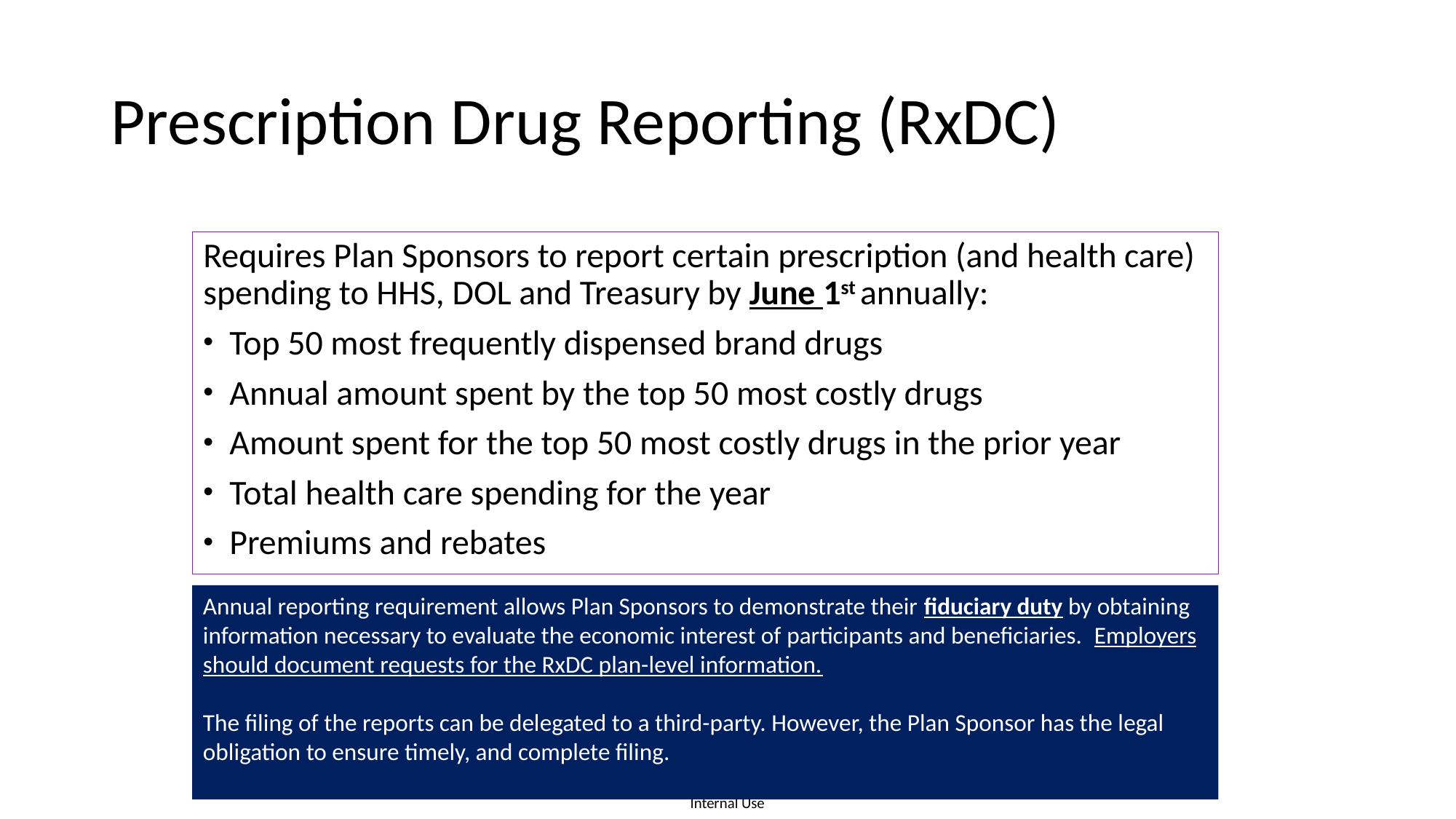

# Prescription Drug Reporting (RxDC)
Requires Plan Sponsors to report certain prescription (and health care) spending to HHS, DOL and Treasury by June 1st annually:
Top 50 most frequently dispensed brand drugs
Annual amount spent by the top 50 most costly drugs
Amount spent for the top 50 most costly drugs in the prior year
Total health care spending for the year
Premiums and rebates

Annual reporting requirement allows Plan Sponsors to demonstrate their fiduciary duty by obtaining information necessary to evaluate the economic interest of participants and beneficiaries.  Employers should document requests for the RxDC plan-level information.

The filing of the reports can be delegated to a third-party. However, the Plan Sponsor has the legal obligation to ensure timely, and complete filing.